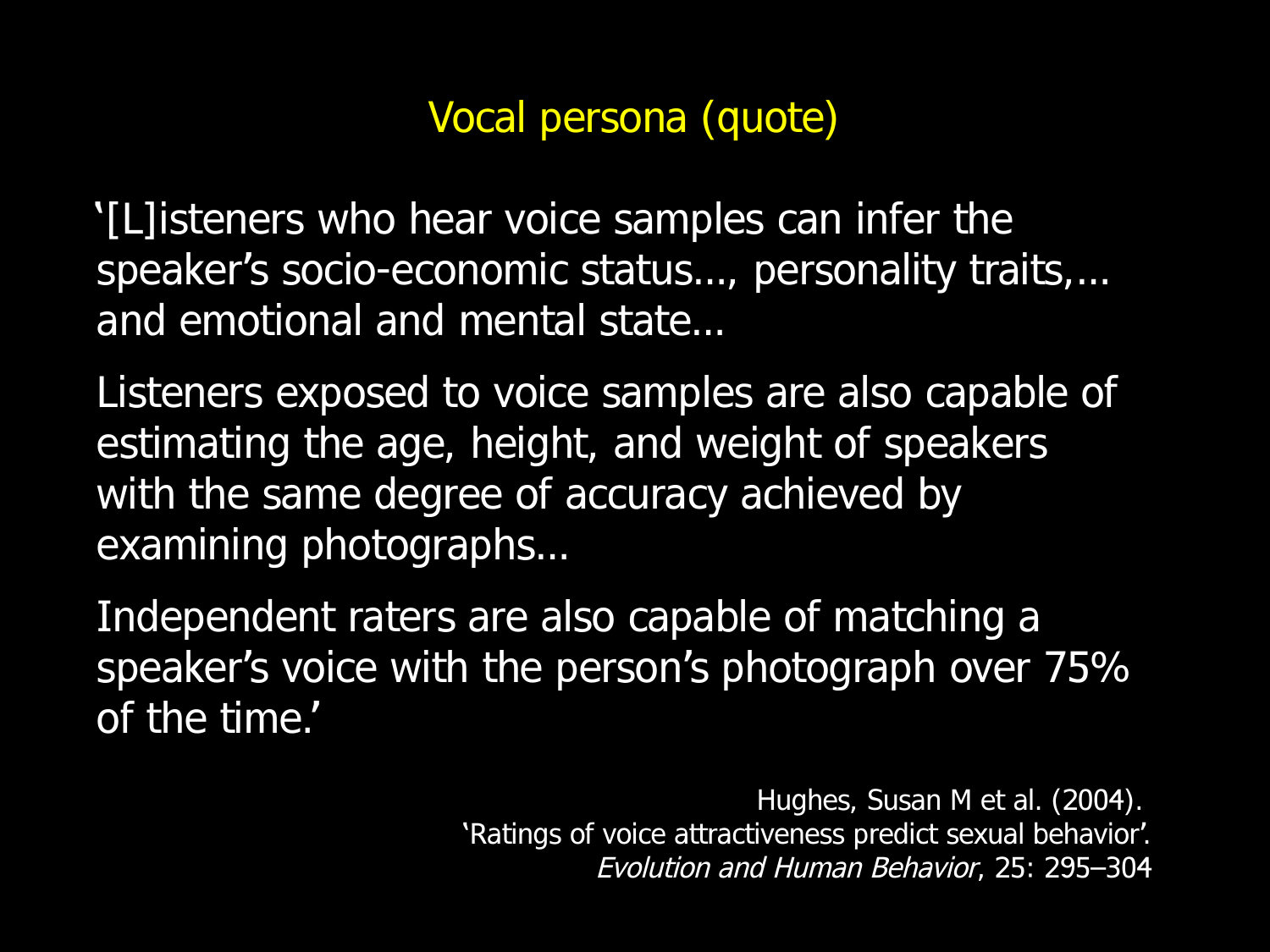

# Vocal persona (quote)
‘[L]isteners who hear voice samples can infer the speaker’s socio-economic status…, personality traits,… and emotional and mental state…
Listeners exposed to voice samples are also capable of estimating the age, height, and weight of speakers with the same degree of accuracy achieved by examining photographs…
Independent raters are also capable of matching a speaker’s voice with the person’s photograph over 75% of the time.’
Hughes, Susan M et al. (2004).
‘Ratings of voice attractiveness predict sexual behavior’. Evolution and Human Behavior, 25: 295–304